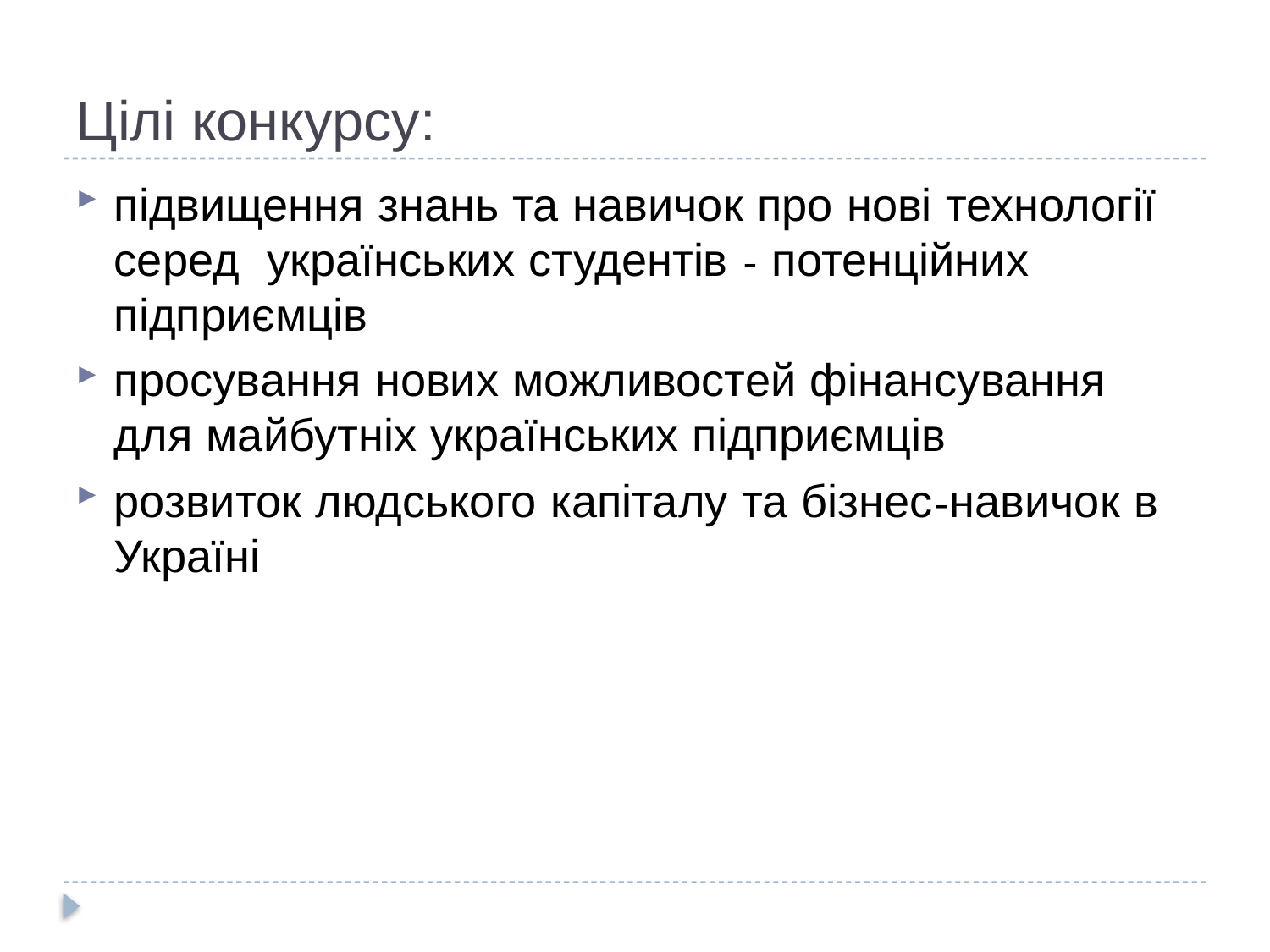

# Цілі конкурсу:
підвищення знань та навичок про нові технології серед  українських студентів - потенційних підприємців
просування нових можливостей фінансування для майбутніх українських підприємців
розвиток людського капіталу та бізнес-навичок в Україні